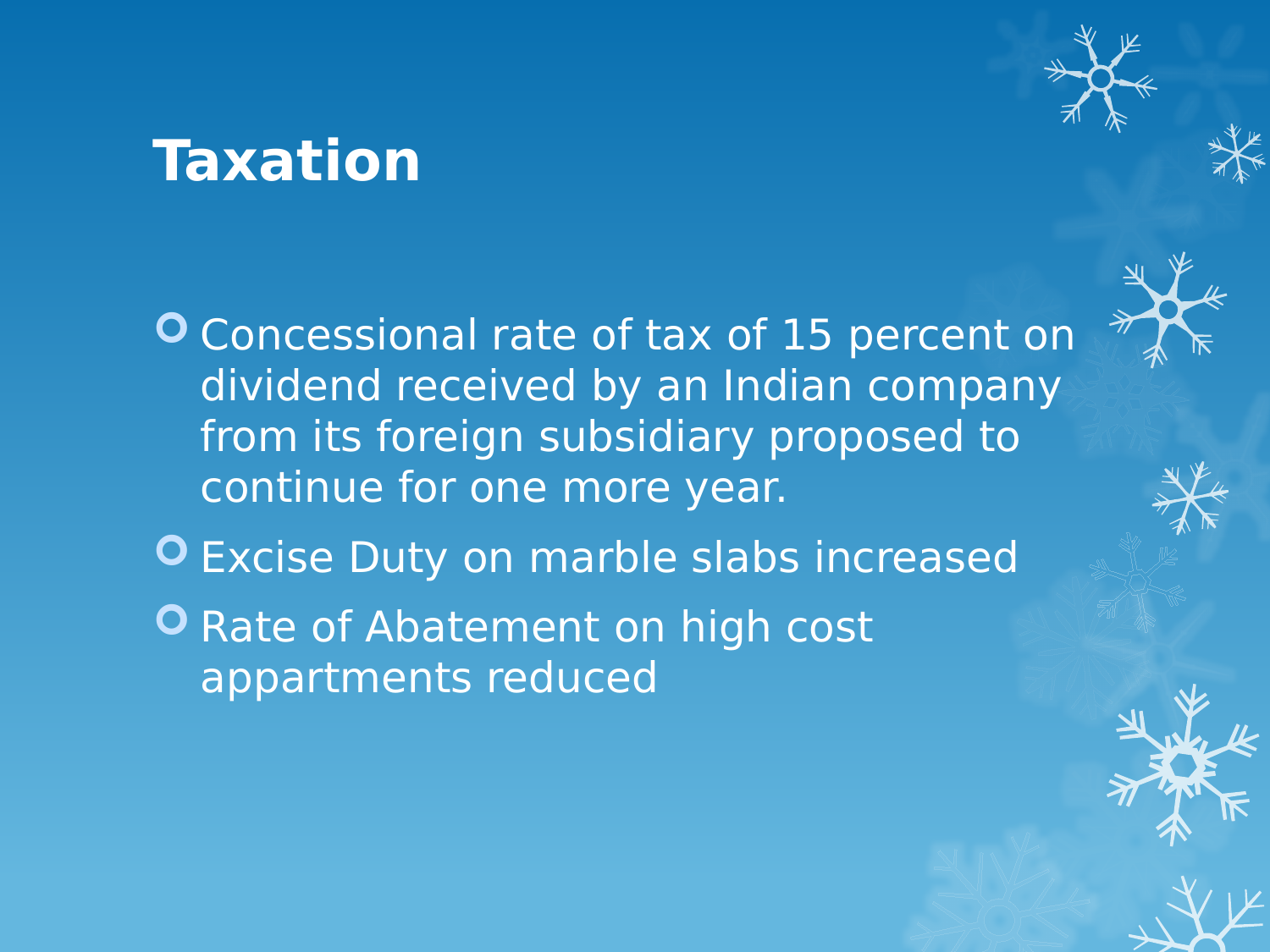

# Taxation
Concessional rate of tax of 15 percent on dividend received by an Indian company from its foreign subsidiary proposed to continue for one more year.
Excise Duty on marble slabs increased
Rate of Abatement on high cost appartments reduced